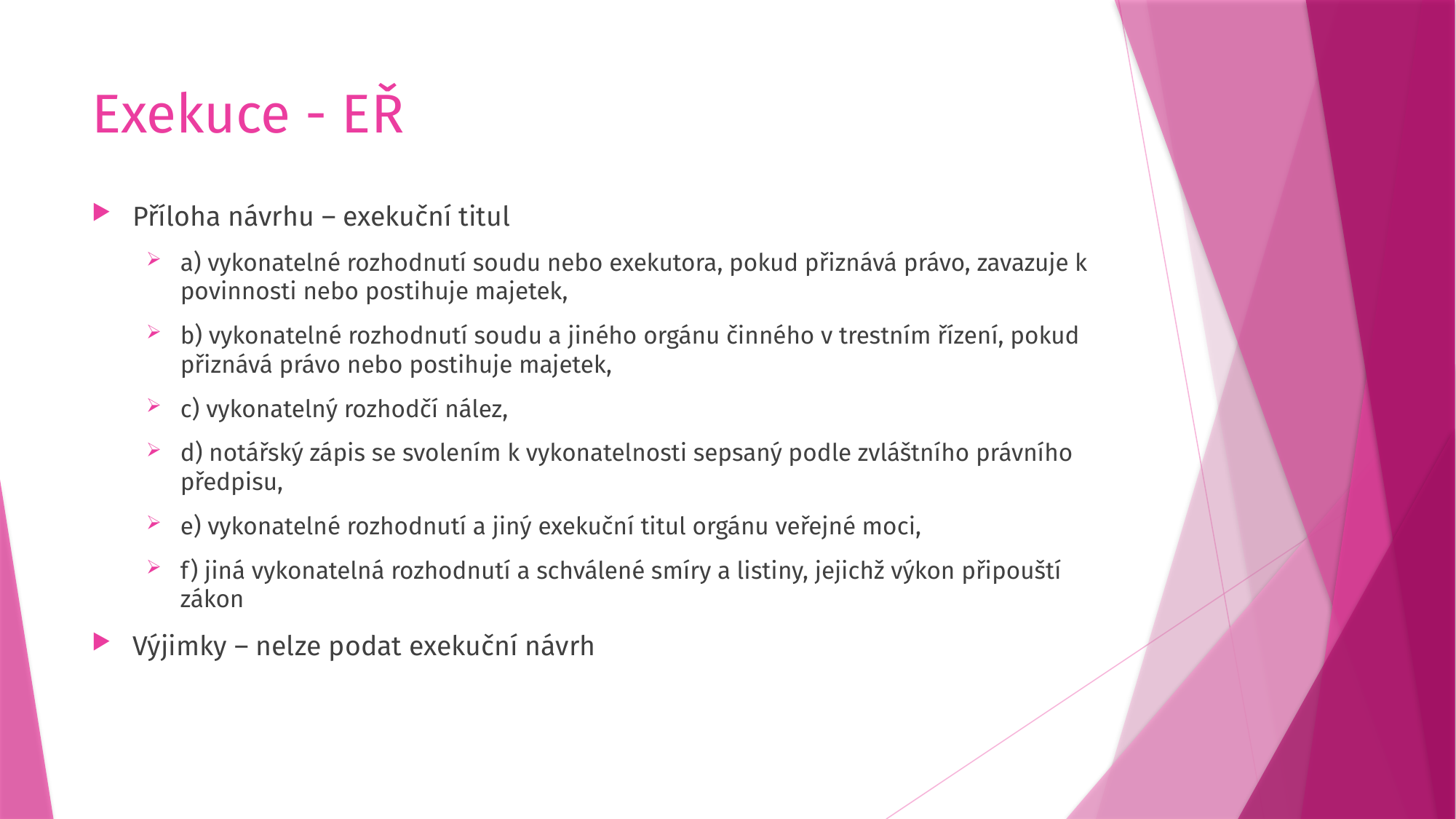

# Exekuce - EŘ
Příloha návrhu – exekuční titul
a) vykonatelné rozhodnutí soudu nebo exekutora, pokud přiznává právo, zavazuje k povinnosti nebo postihuje majetek,
b) vykonatelné rozhodnutí soudu a jiného orgánu činného v trestním řízení, pokud přiznává právo nebo postihuje majetek,
c) vykonatelný rozhodčí nález,
d) notářský zápis se svolením k vykonatelnosti sepsaný podle zvláštního právního předpisu,
e) vykonatelné rozhodnutí a jiný exekuční titul orgánu veřejné moci,
f) jiná vykonatelná rozhodnutí a schválené smíry a listiny, jejichž výkon připouští zákon
Výjimky – nelze podat exekuční návrh